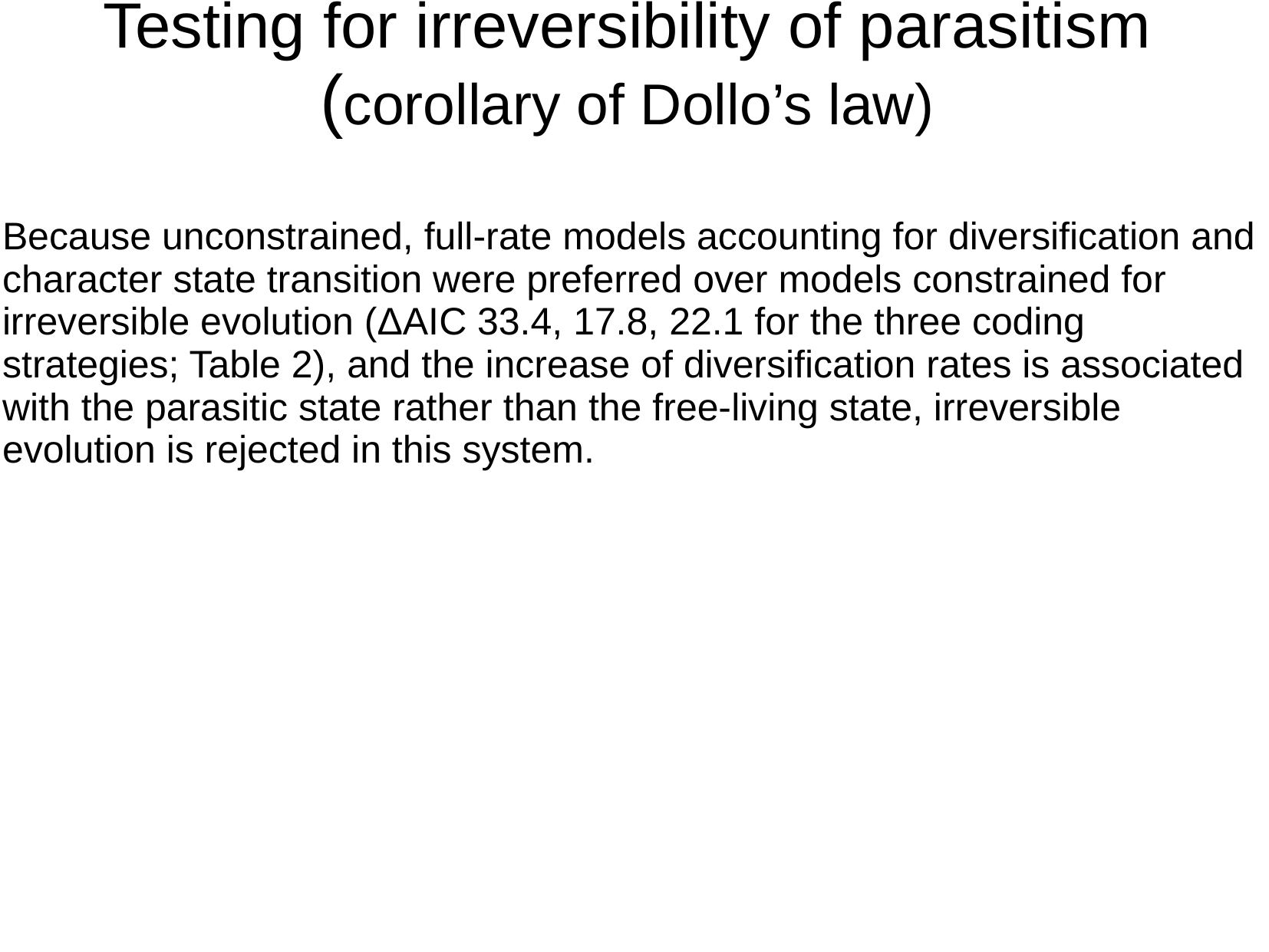

# Testing for irreversibility of parasitism (corollary of Dollo’s law)
Because unconstrained, full-rate models accounting for diversification and character state transition were preferred over models constrained for irreversible evolution (ΔAIC 33.4, 17.8, 22.1 for the three coding strategies; Table 2), and the increase of diversification rates is associated with the parasitic state rather than the free-living state, irreversible evolution is rejected in this system.